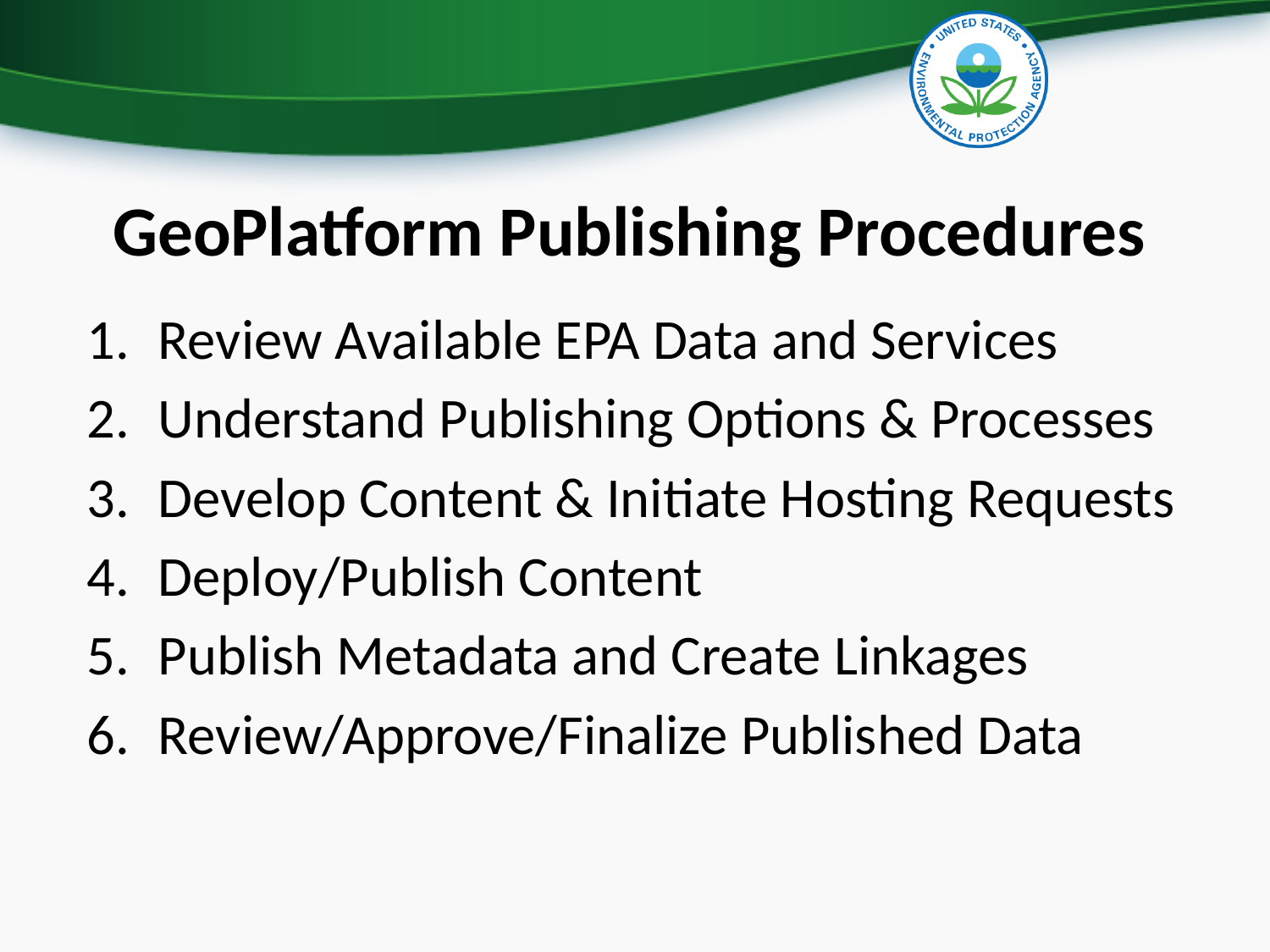

# GeoPlatform Publishing Procedures
Review Available EPA Data and Services
Understand Publishing Options & Processes
Develop Content & Initiate Hosting Requests
Deploy/Publish Content
Publish Metadata and Create Linkages
Review/Approve/Finalize Published Data